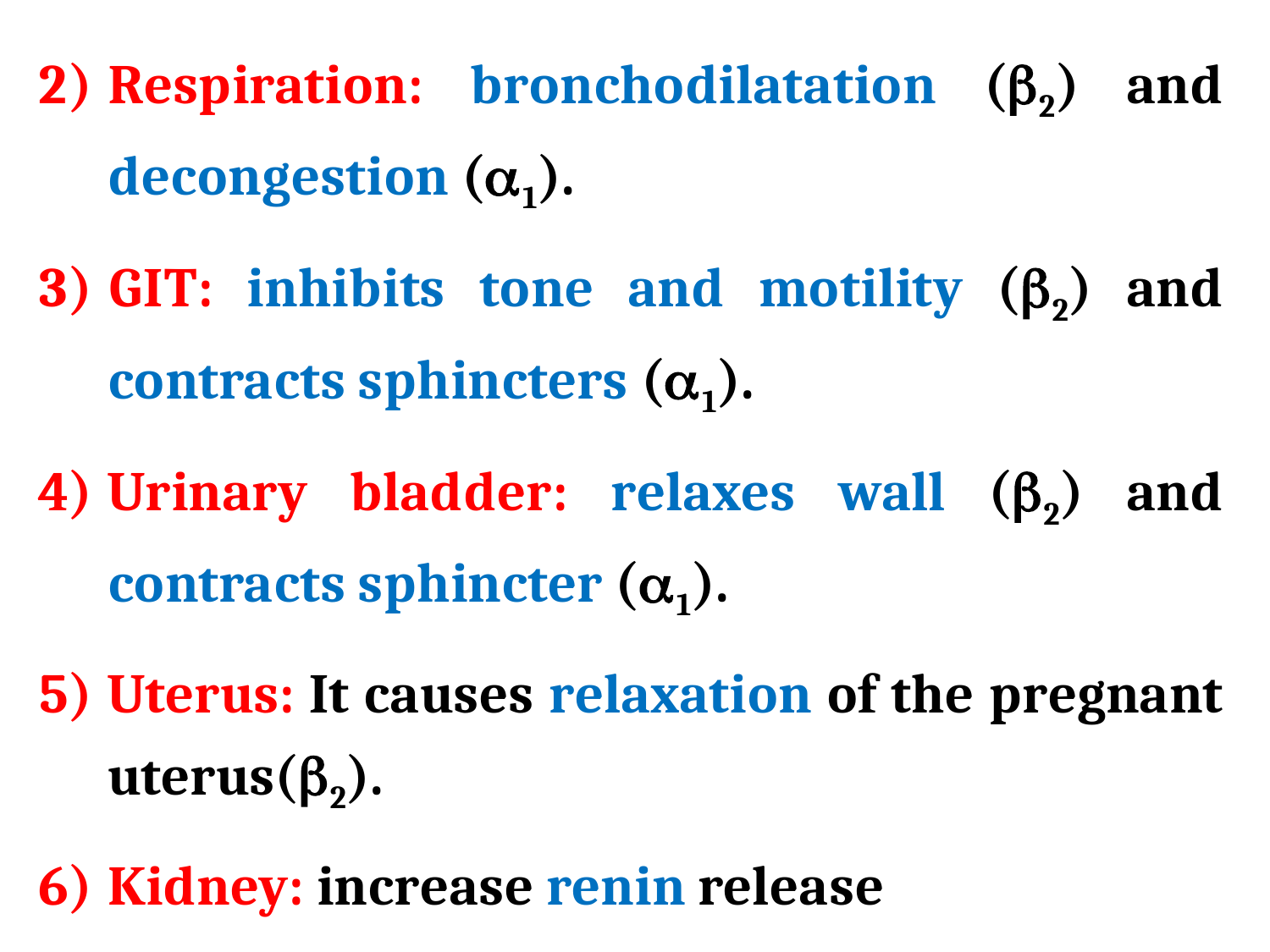

Respiration: bronchodilatation (β2) and decongestion (α1).
GIT: inhibits tone and motility (β2) and contracts sphincters (α1).
Urinary bladder: relaxes wall (β2) and contracts sphincter (α1).
Uterus: It causes relaxation of the pregnant uterus(β2).
Kidney: increase renin release